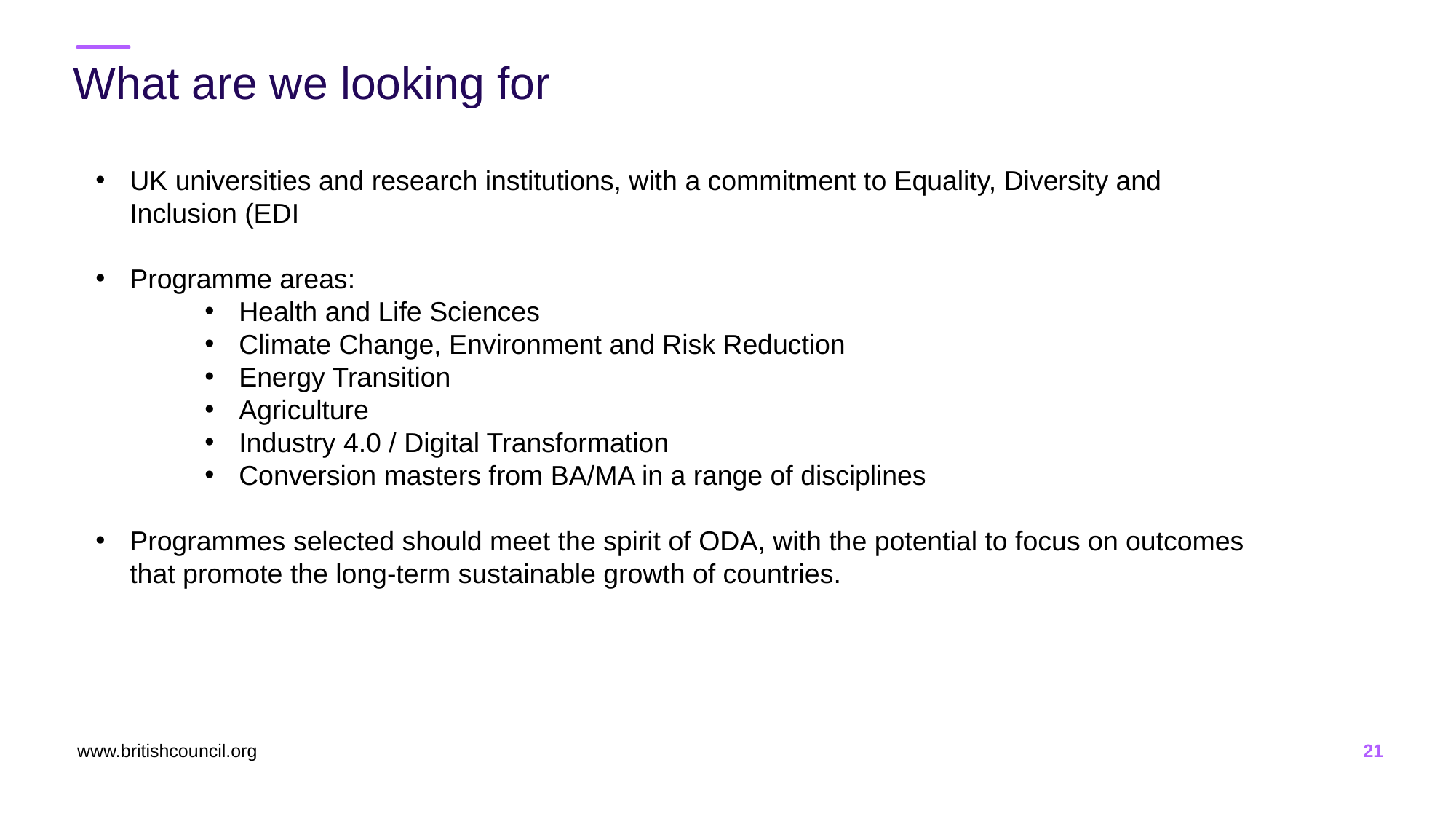

# What are we looking for
UK universities and research institutions, with a commitment to Equality, Diversity and Inclusion (EDI

Programme areas:
Health and Life Sciences
Climate Change, Environment and Risk Reduction
Energy Transition
Agriculture
Industry 4.0 / Digital Transformation
Conversion masters from BA/MA in a range of disciplines

Programmes selected should meet the spirit of ODA, with the potential to focus on outcomes that promote the long-term sustainable growth of countries.
www.britishcouncil.org
21